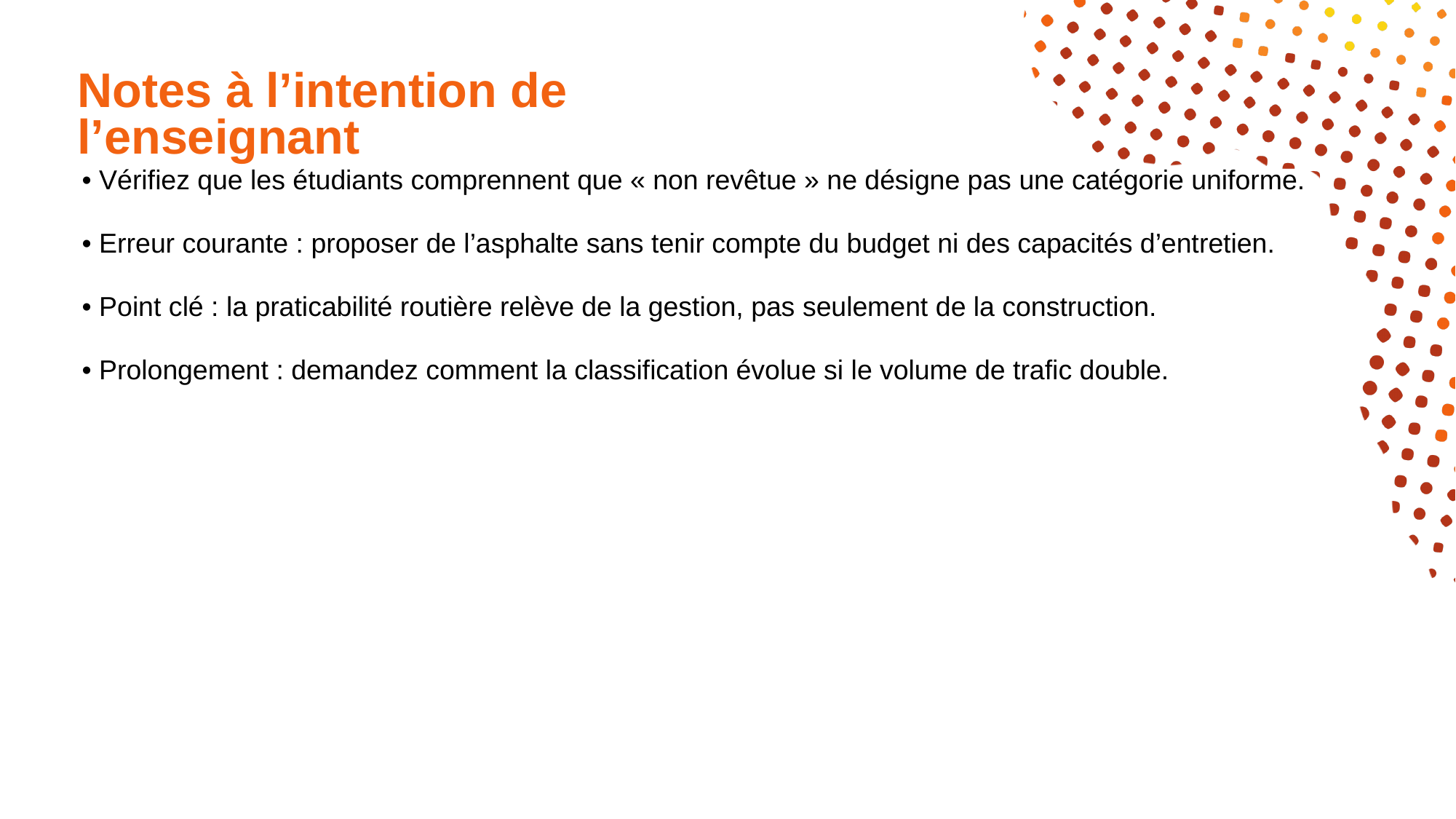

# Notes à l’intention de l’enseignant
• Vérifiez que les étudiants comprennent que « non revêtue » ne désigne pas une catégorie uniforme.
• Erreur courante : proposer de l’asphalte sans tenir compte du budget ni des capacités d’entretien.
• Point clé : la praticabilité routière relève de la gestion, pas seulement de la construction.
• Prolongement : demandez comment la classification évolue si le volume de trafic double.